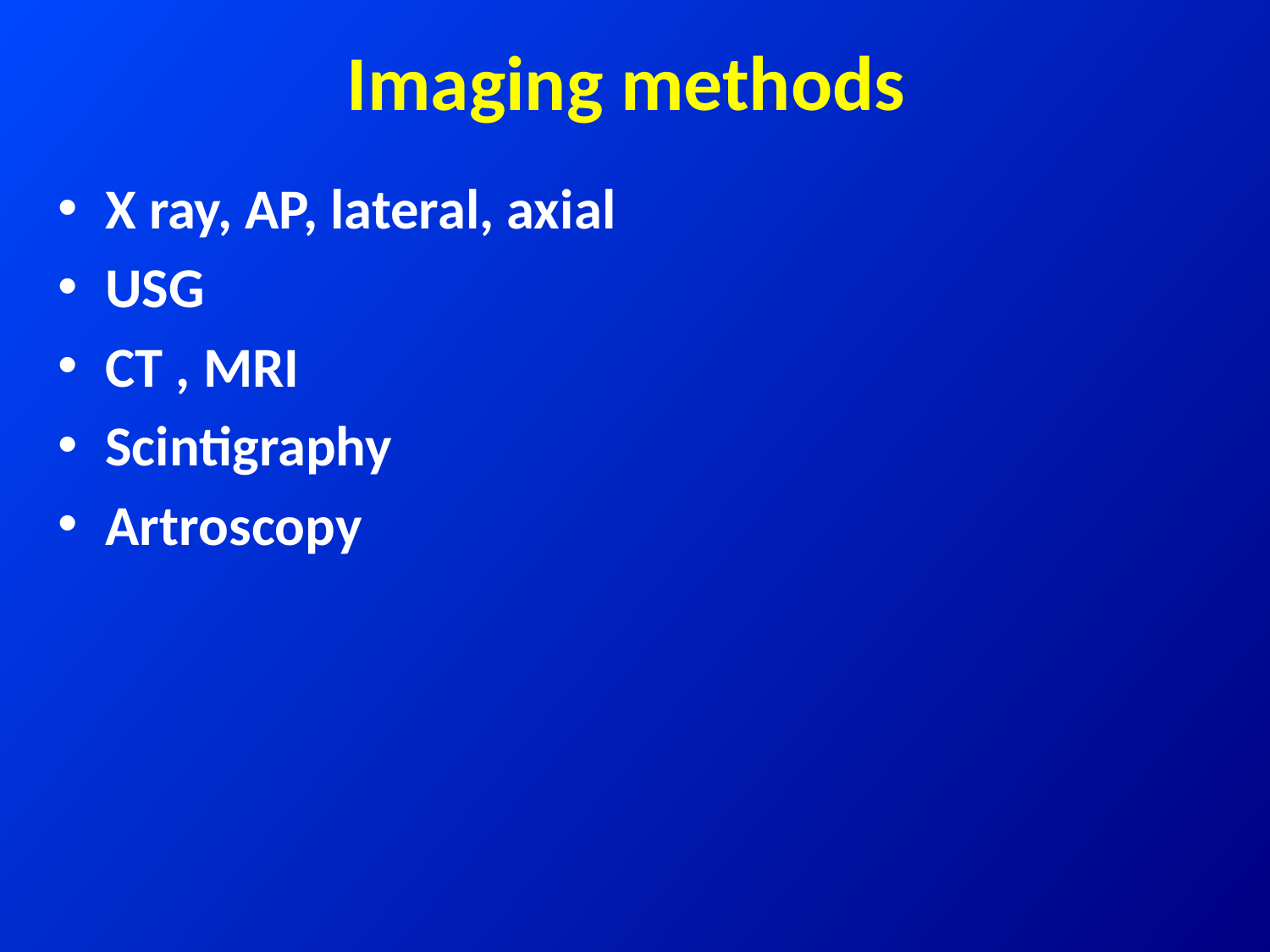

# Imaging methods
X ray, AP, lateral, axial
USG
CT , MRI
Scintigraphy
Artroscopy